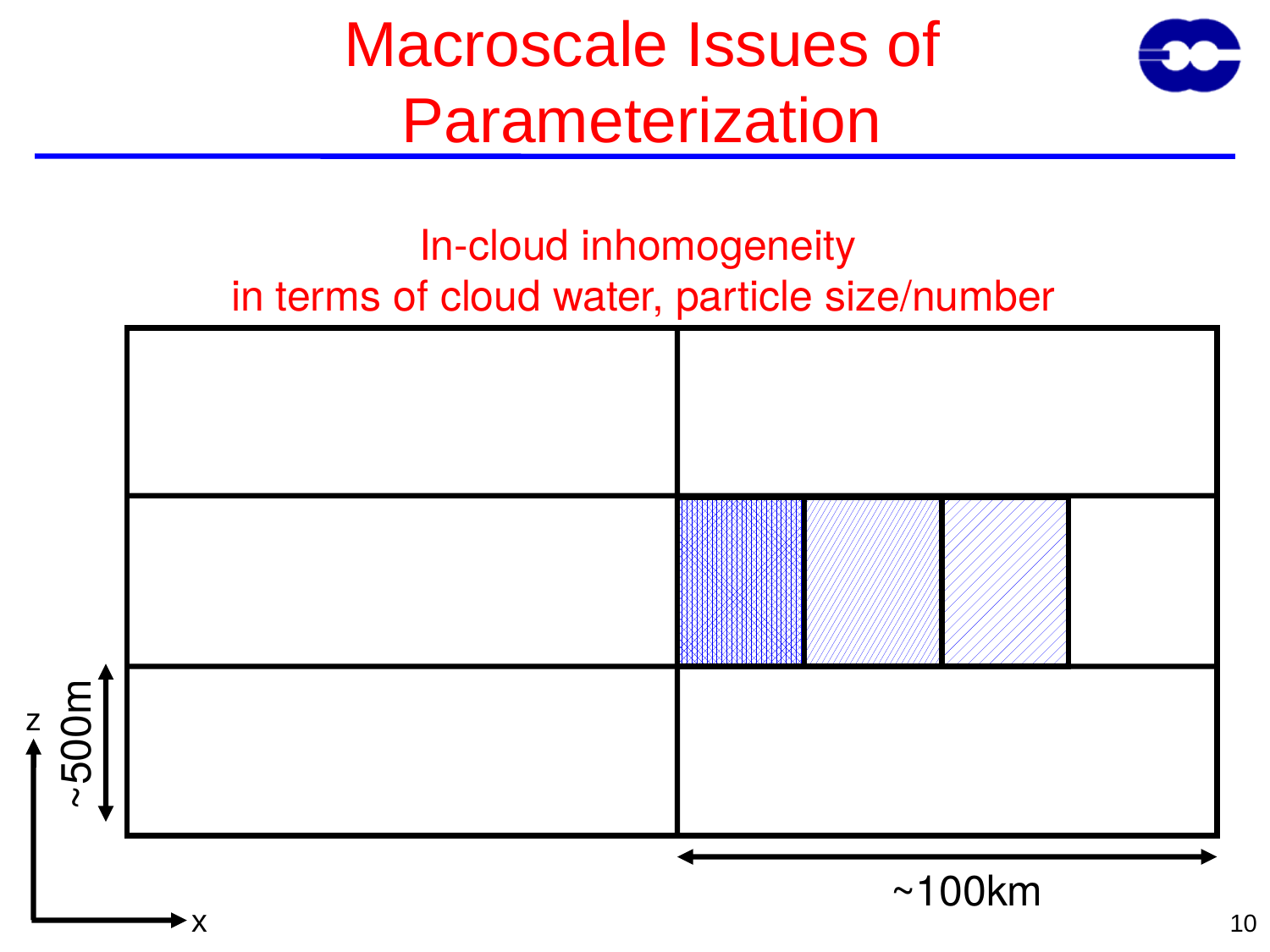

# Macroscale Issues of Parameterization
In-cloud inhomogeneity
in terms of cloud water, particle size/number

z

x

~500m

~100km
10